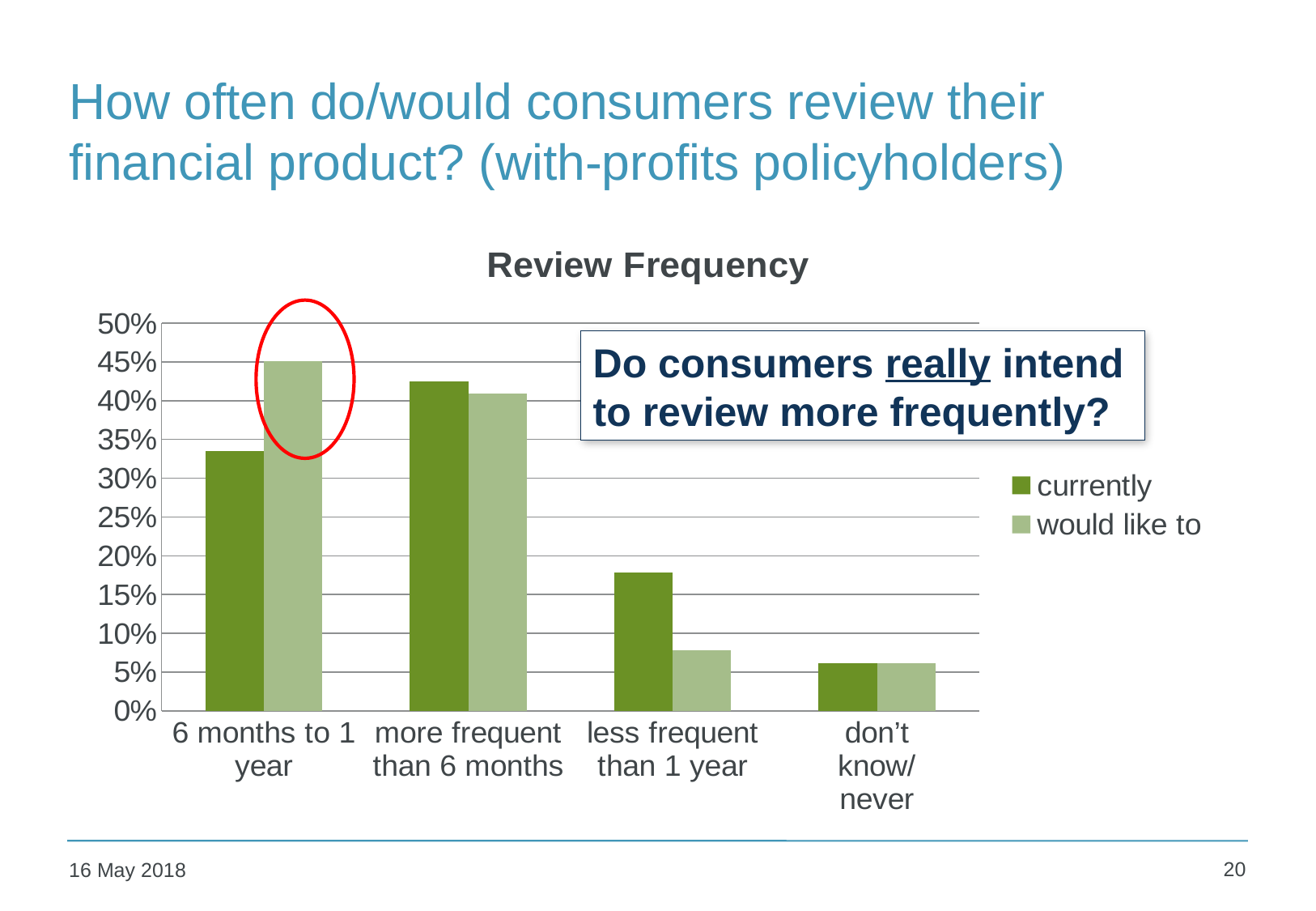

# How often do/would consumers review their financial product? (with-profits policyholders)

### Chart: Review Frequency

| Category | currently | would like to |
|---|---|---|
| 6 months to 1 year | 0.3348000000000002 | 0.451 |
| more frequent than 6 months | 0.4252 | 0.4095000000000001 |
| less frequent than 1 year | 0.17830000000000001 | 0.07780000000000004 |
| don’t know/never | 0.061900000000000004 | 0.06170000000000001 |
Do consumers really intend to review more frequently?
20
16 May 2018